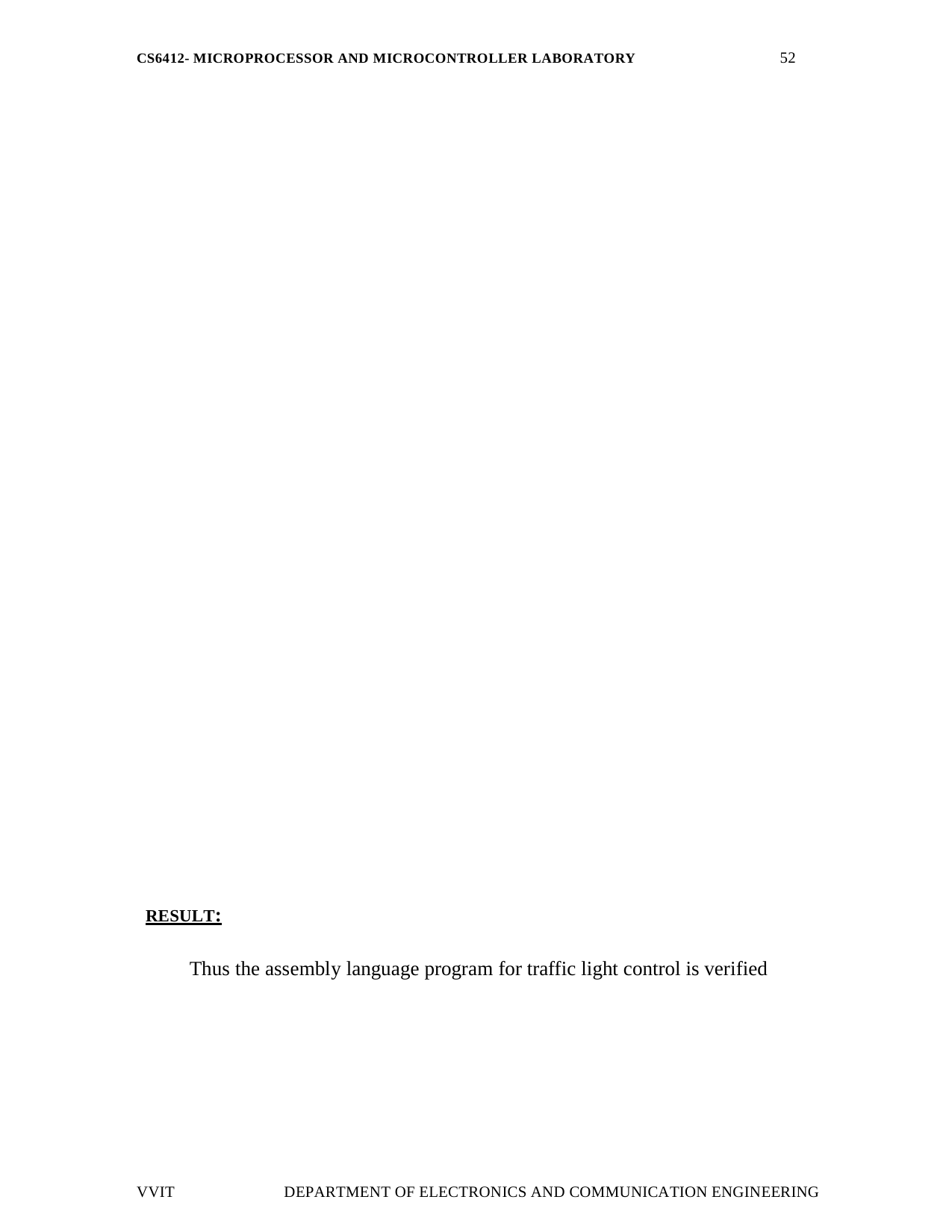

52
CS6412- MICROPROCESSOR AND MICROCONTROLLER LABORATORY
RESULT:

Thus the assembly language program for traffic light control is verified
VVIT
DEPARTMENT OF ELECTRONICS AND COMMUNICATION ENGINEERING